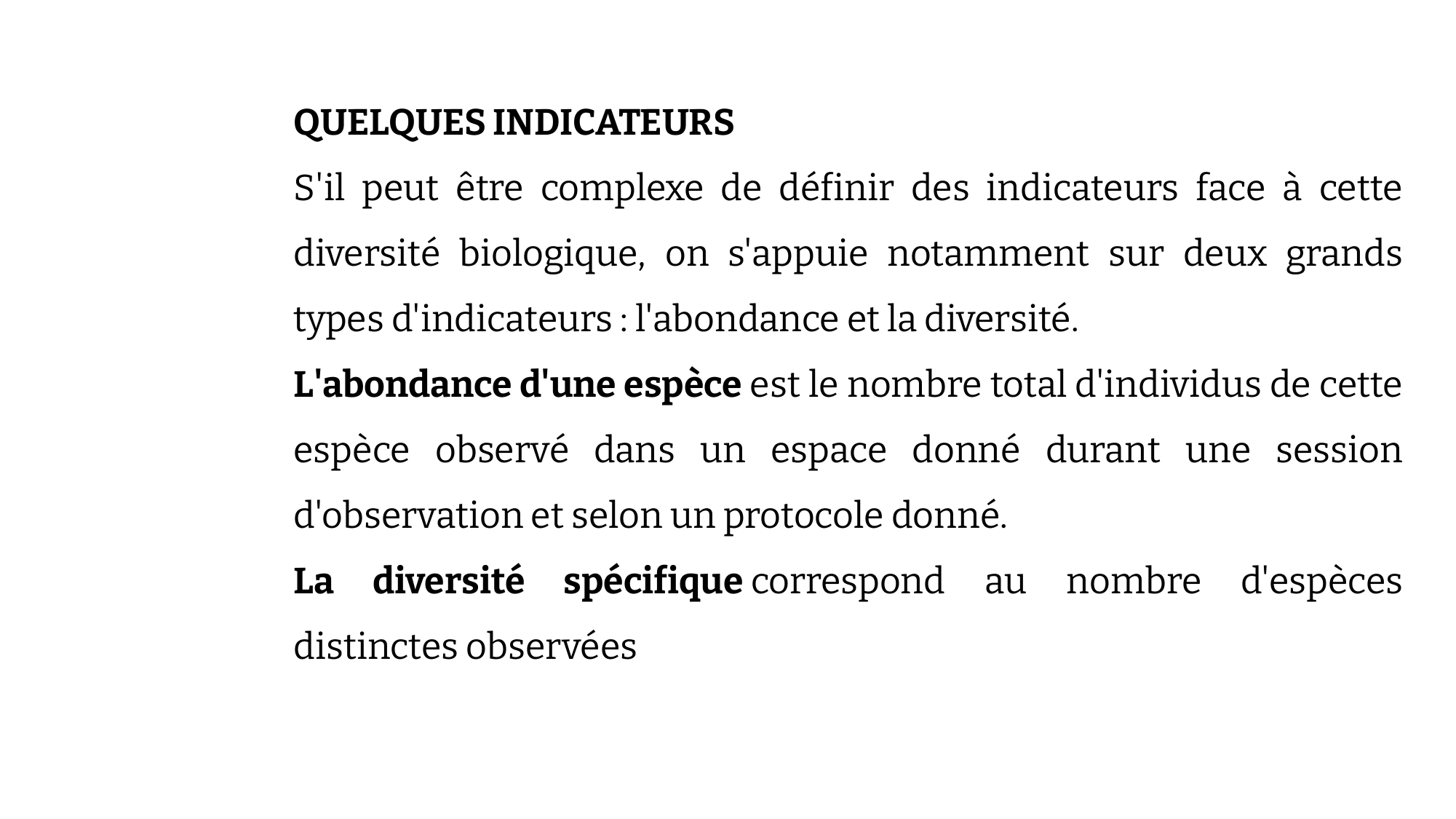

QUELQUES INDICATEURS
S'il peut être complexe de définir des indicateurs face à cette diversité biologique, on s'appuie notamment sur deux grands types d'indicateurs : l'abondance et la diversité.
L'abondance d'une espèce est le nombre total d'individus de cette espèce observé dans un espace donné durant une session d'observation et selon un protocole donné.
La diversité spécifique correspond au nombre d'espèces distinctes observées